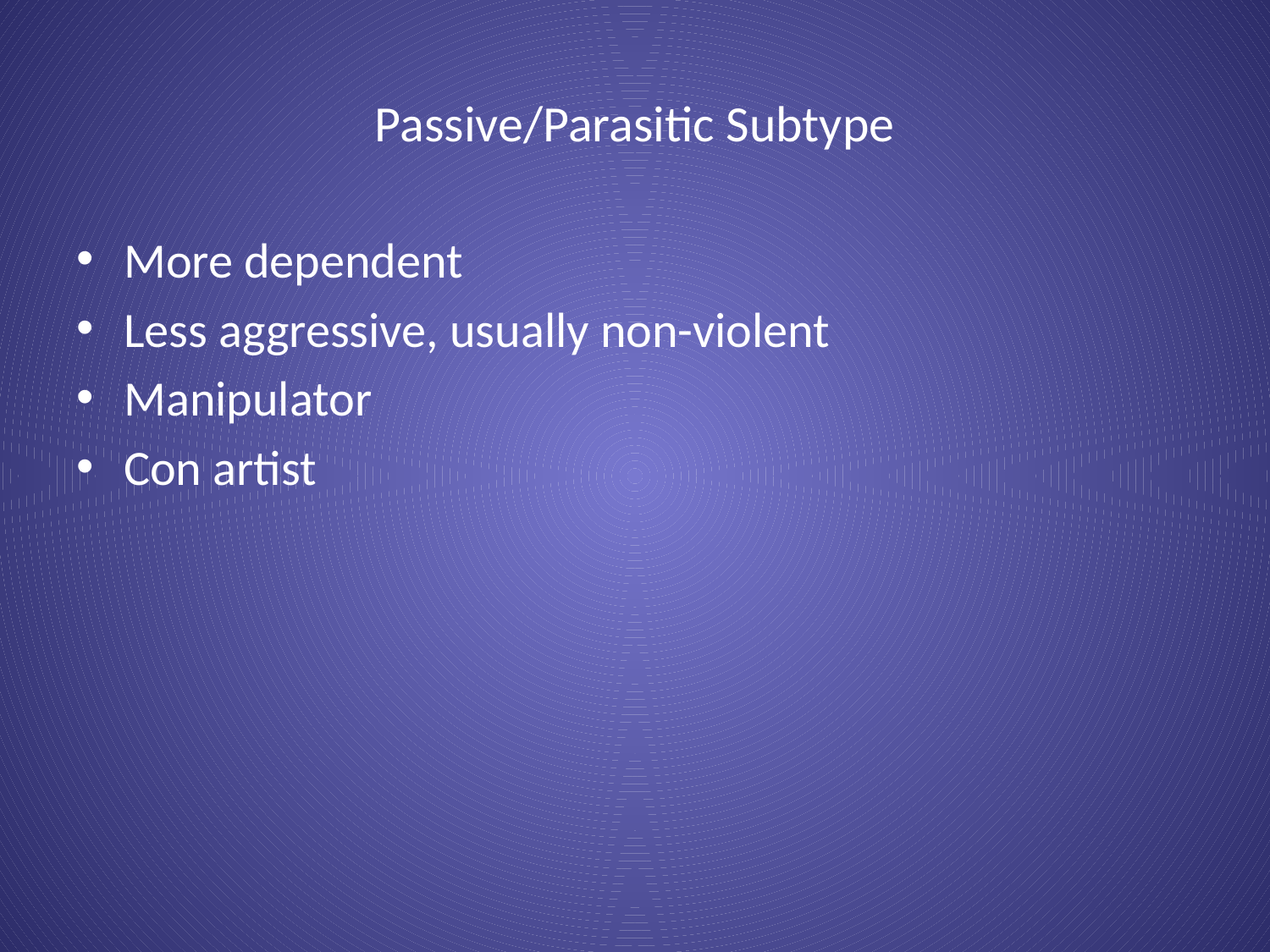

More dependent
Less aggressive, usually non-violent
Manipulator
Con artist

Passive/Parasitic Subtype